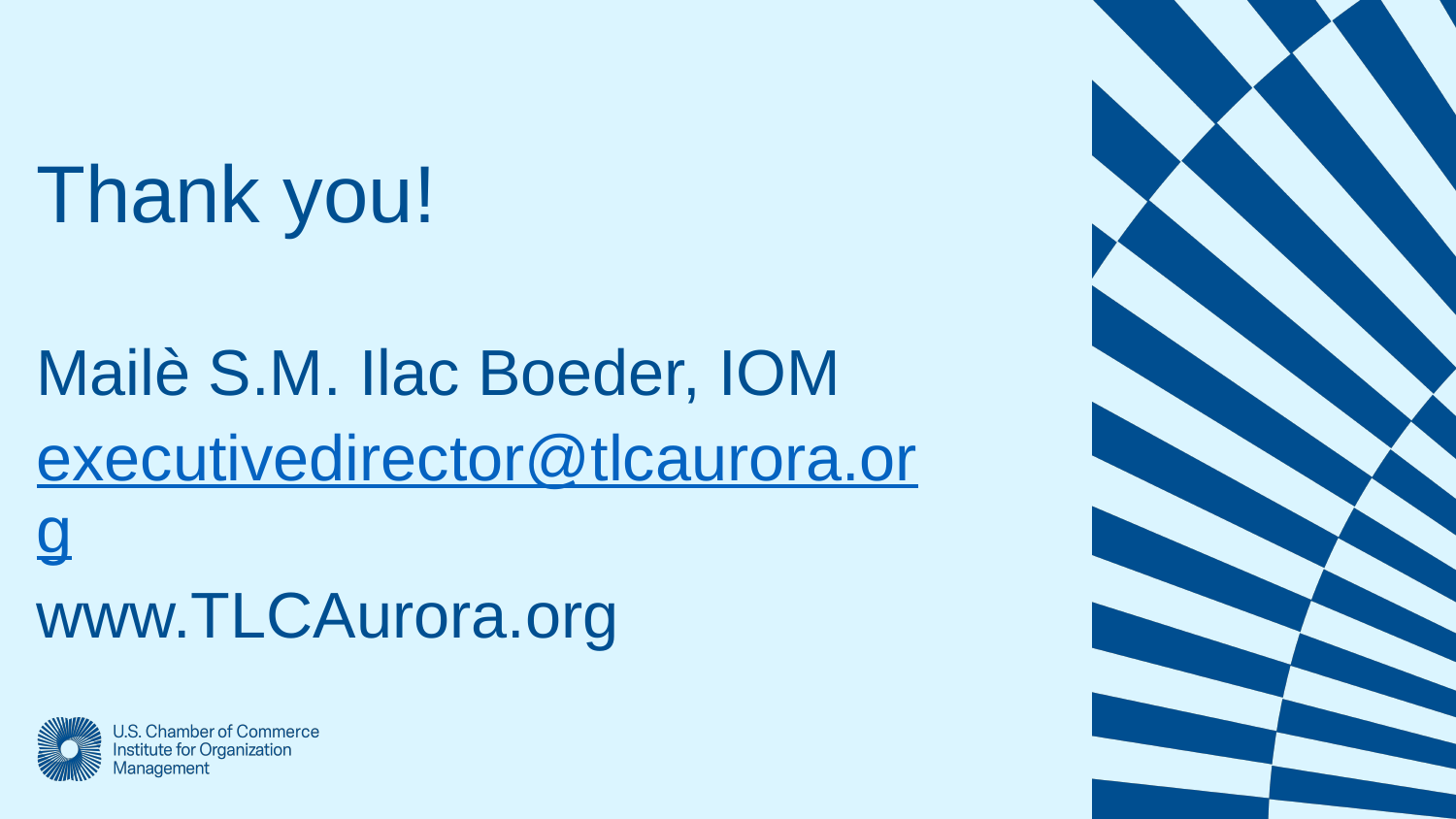

Thank you!

Mailè S.M. Ilac Boeder, IOM
executivedirector@tlcaurora.org
www.TLCAurora.org